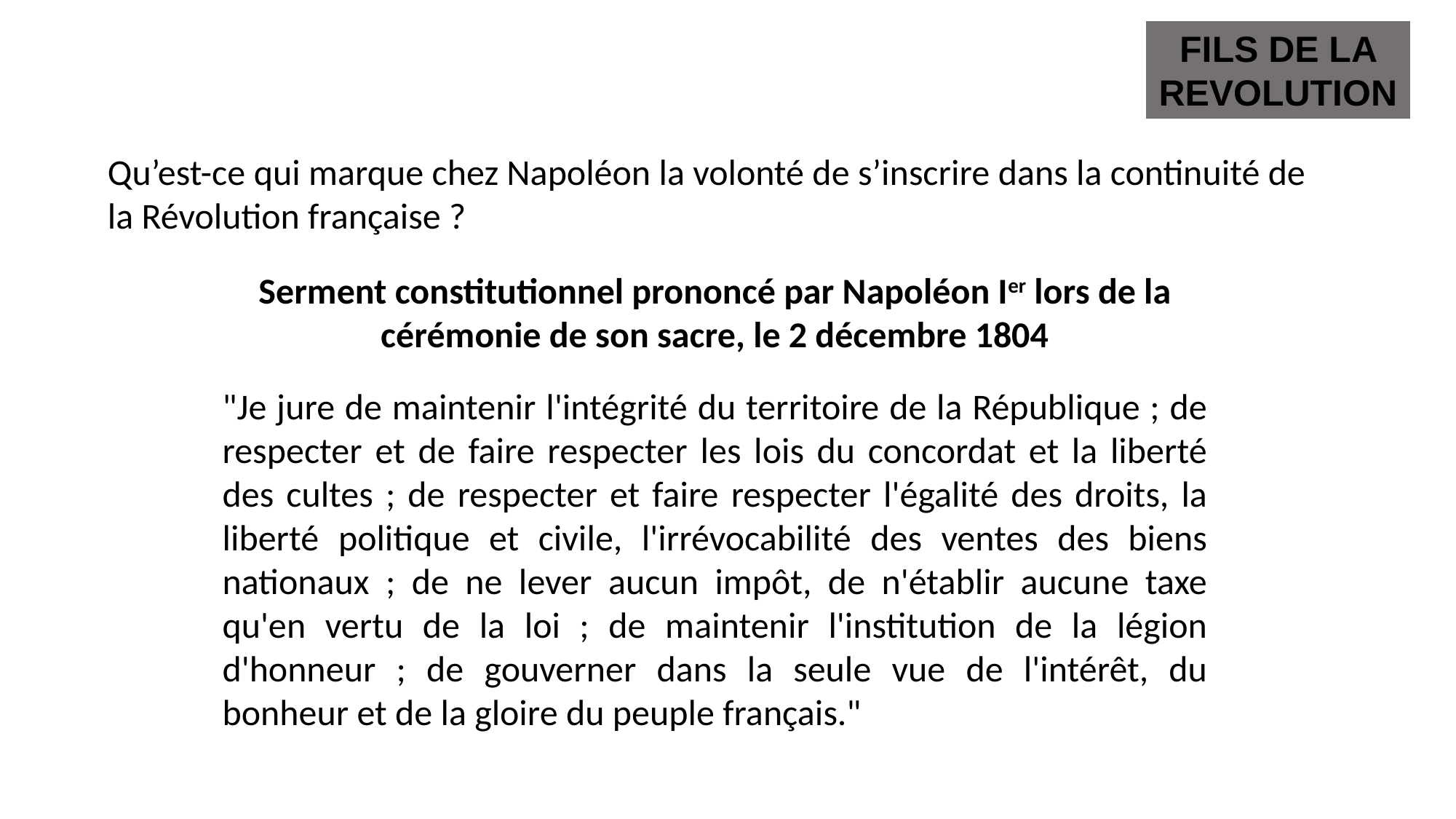

FILS DE LA REVOLUTION
Qu’est-ce qui marque chez Napoléon la volonté de s’inscrire dans la continuité de la Révolution française ?
Serment constitutionnel prononcé par Napoléon Ier lors de la cérémonie de son sacre, le 2 décembre 1804
"Je jure de maintenir l'intégrité du territoire de la République ; de respecter et de faire respecter les lois du concordat et la liberté des cultes ; de respecter et faire respecter l'égalité des droits, la liberté politique et civile, l'irrévocabilité des ventes des biens nationaux ; de ne lever aucun impôt, de n'établir aucune taxe qu'en vertu de la loi ; de maintenir l'institution de la légion d'honneur ; de gouverner dans la seule vue de l'intérêt, du bonheur et de la gloire du peuple français."